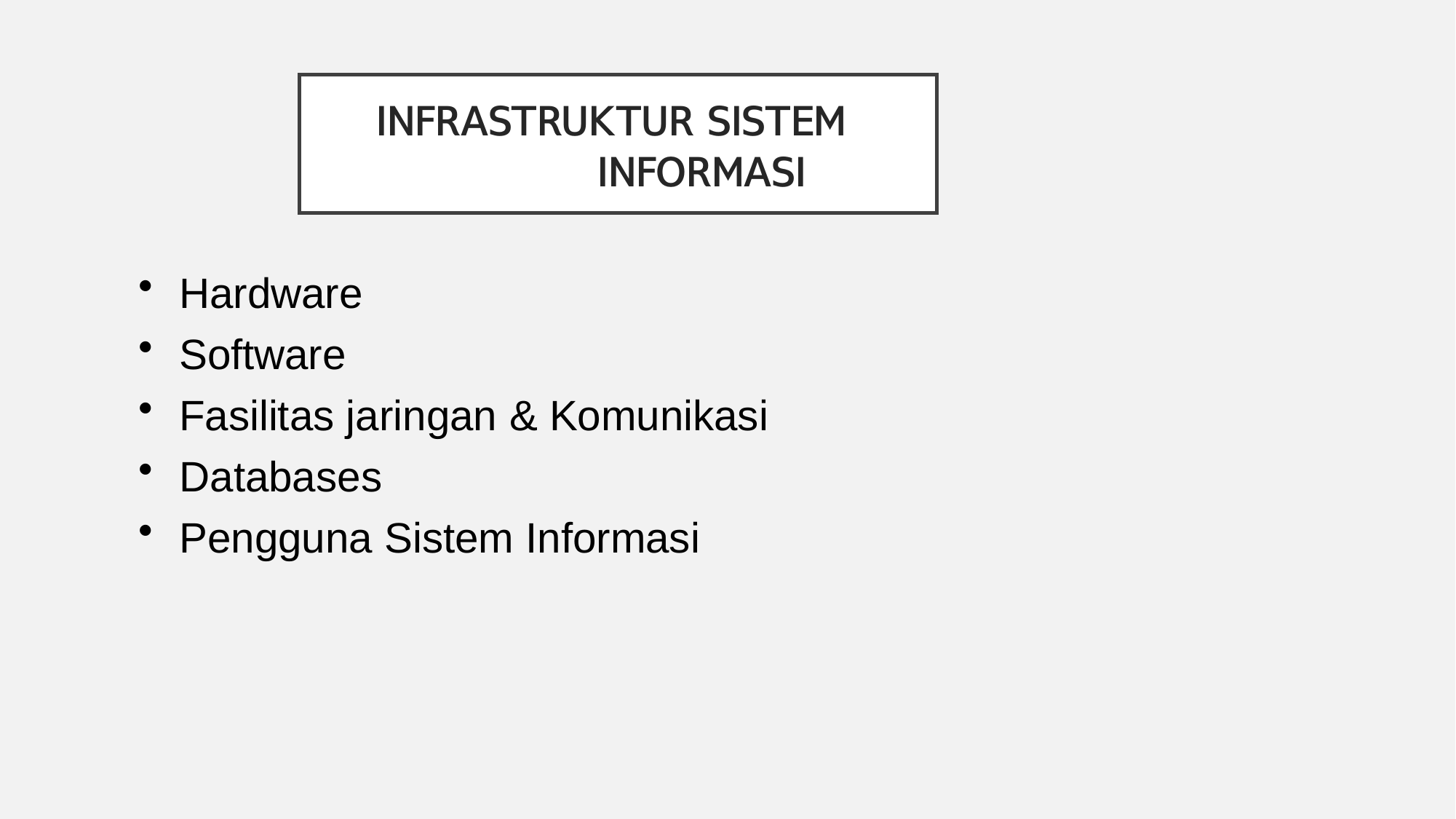

# Infrastruktur Sistem  Informasi
Hardware
Software
Fasilitas jaringan & Komunikasi
Databases
Pengguna Sistem Informasi